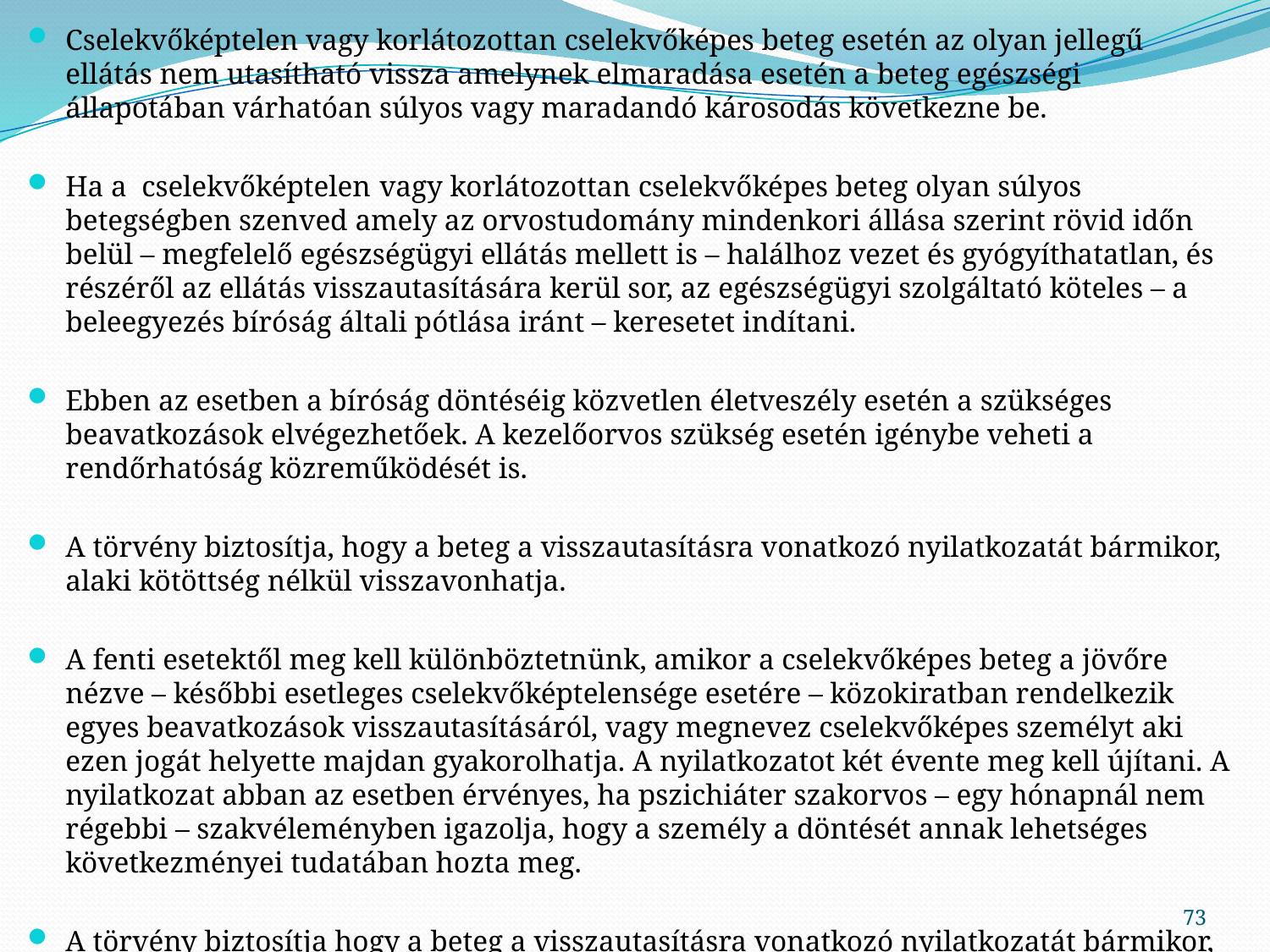

Cselekvőképtelen vagy korlátozottan cselekvőképes beteg esetén az olyan jellegű  ellátás nem utasítható vissza amelynek elmaradása esetén a beteg egészségi állapotában várhatóan súlyos vagy maradandó károsodás következne be.

Ha a  cselekvőképtelen  vagy korlátozottan cselekvőképes beteg olyan súlyos betegségben szenved amely az orvostudomány mindenkori állása szerint rövid időn belül – megfelelő egészségügyi ellátás mellett is – halálhoz vezet és gyógyíthatatlan, és részéről az ellátás visszautasítására kerül sor, az egészségügyi szolgáltató köteles – a beleegyezés bíróság általi pótlása iránt – keresetet indítani.

Ebben az esetben a bíróság döntéséig közvetlen életveszély esetén a szükséges beavatkozások elvégezhetőek. A kezelőorvos szükség esetén igénybe veheti a rendőrhatóság közreműködését is.

A törvény biztosítja, hogy a beteg a visszautasításra vonatkozó nyilatkozatát bármikor, alaki kötöttség nélkül visszavonhatja.

A fenti esetektől meg kell különböztetnünk, amikor a cselekvőképes beteg a jövőre nézve – későbbi esetleges cselekvőképtelensége esetére – közokiratban rendelkezik egyes beavatkozások visszautasításáról, vagy megnevez cselekvőképes személyt aki ezen jogát helyette majdan gyakorolhatja. A nyilatkozatot két évente meg kell újítani. A nyilatkozat abban az esetben érvényes, ha pszichiáter szakorvos – egy hónapnál nem régebbi – szakvéleményben igazolja, hogy a személy a döntését annak lehetséges következményei tudatában hozta meg.

A törvény biztosítja hogy a beteg a visszautasításra vonatkozó nyilatkozatát bármikor, alaki kötöttség nélkül visszavonhatja.

A betegnek a beavatkozás visszautasítása esetén is joga van szenvedéseinek enyhítésére és fájdalmainak csökkentésére irányuló ellátásra, és nem szabad őt semmilyen eszközzel sem kényszeríteni arra, hogy döntését megváltoztassa, és további ellátása során nem alkalmazható vele szemben semmiféle hátrányos megkülönböztetés.

73